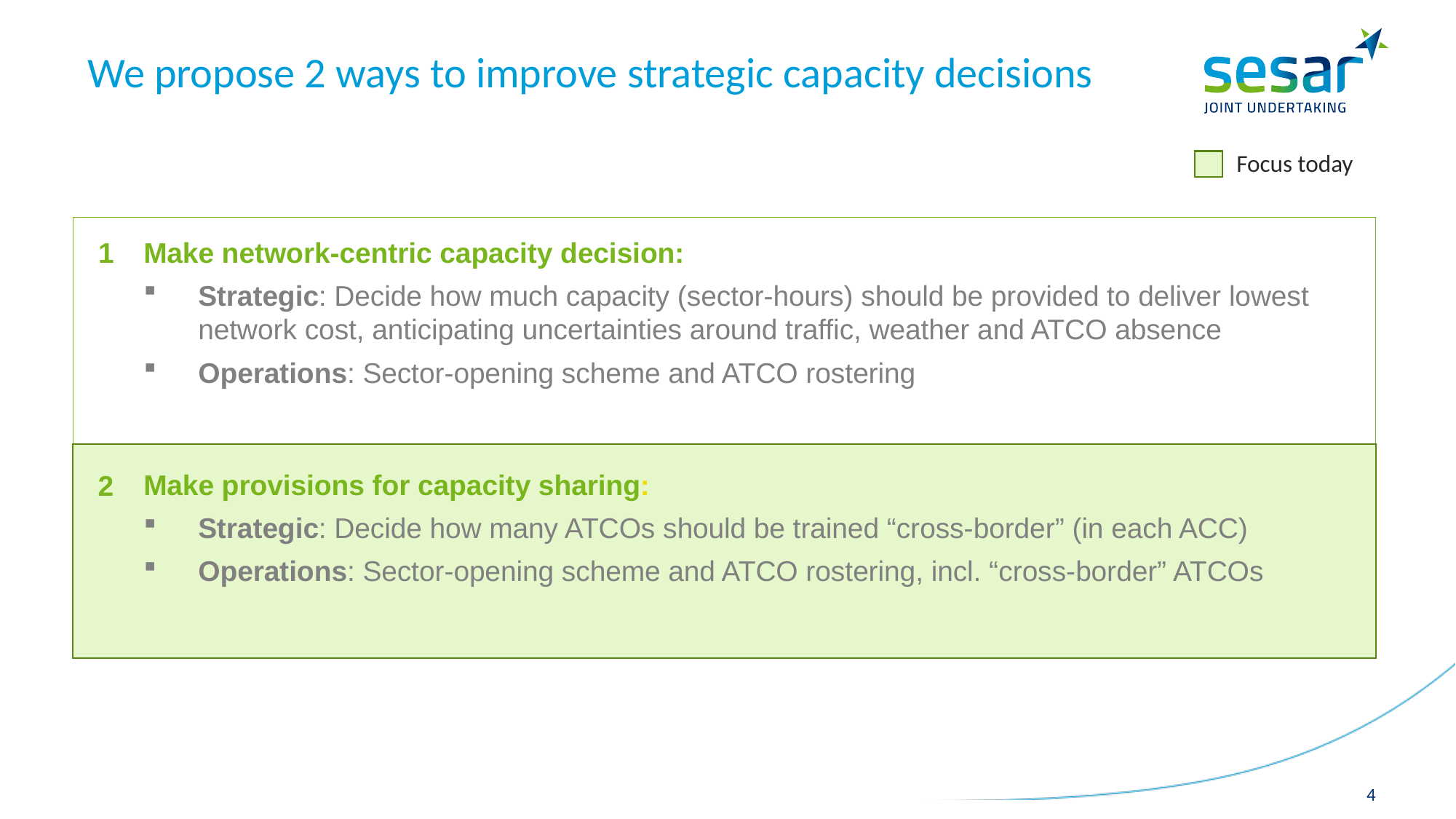

We propose 2 ways to improve strategic capacity decisions
Focus today

1
Make network-centric capacity decision:
Strategic: Decide how much capacity (sector-hours) should be provided to deliver lowest network cost, anticipating uncertainties around traffic, weather and ATCO absence
Operations: Sector-opening scheme and ATCO rostering

2
2
Make provisions for capacity sharing:
Strategic: Decide how many ATCOs should be trained “cross-border” (in each ACC)
Operations: Sector-opening scheme and ATCO rostering, incl. “cross-border” ATCOs
4